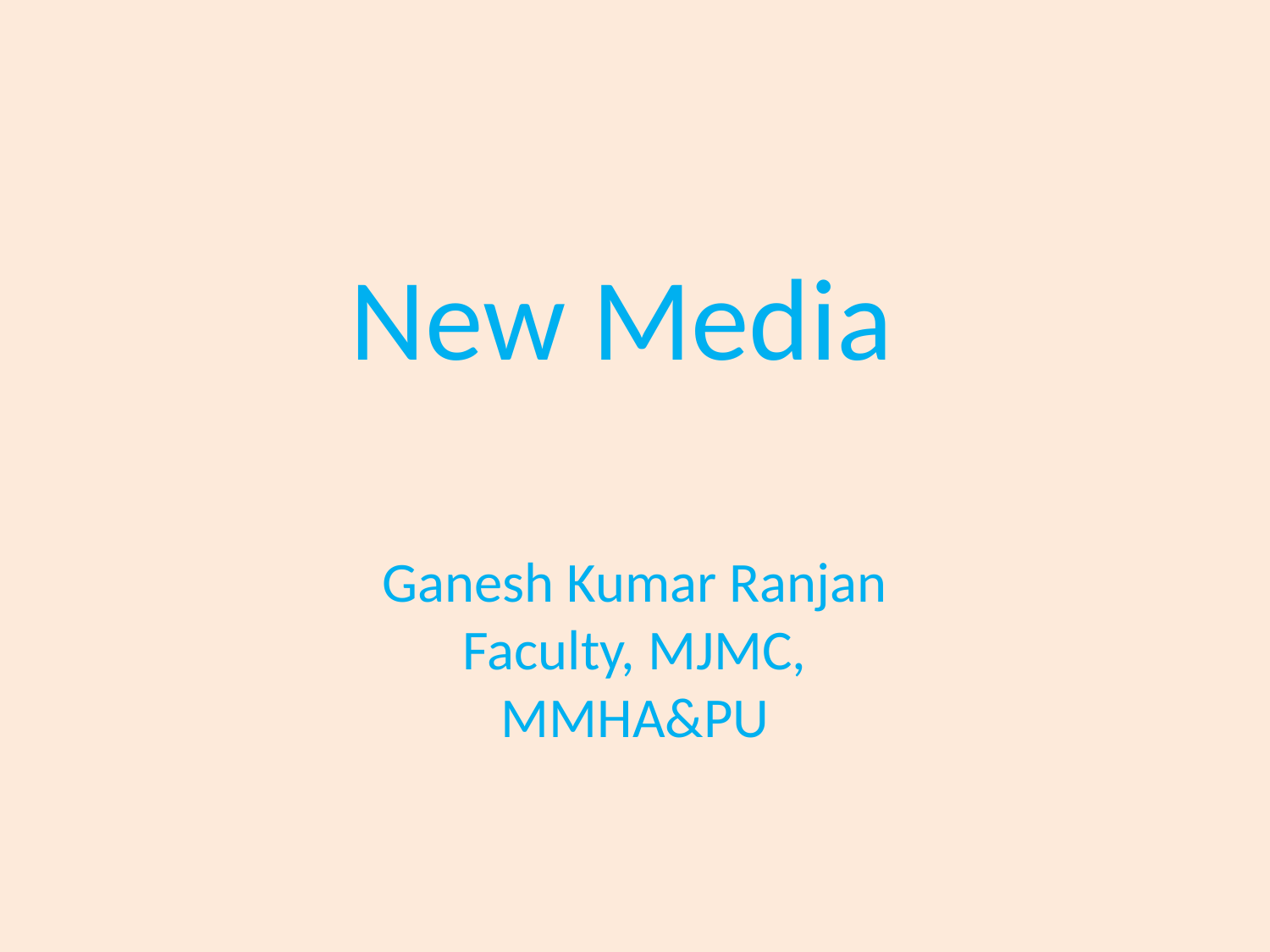

# New Media
Ganesh Kumar Ranjan
Faculty, MJMC,
MMHA&PU